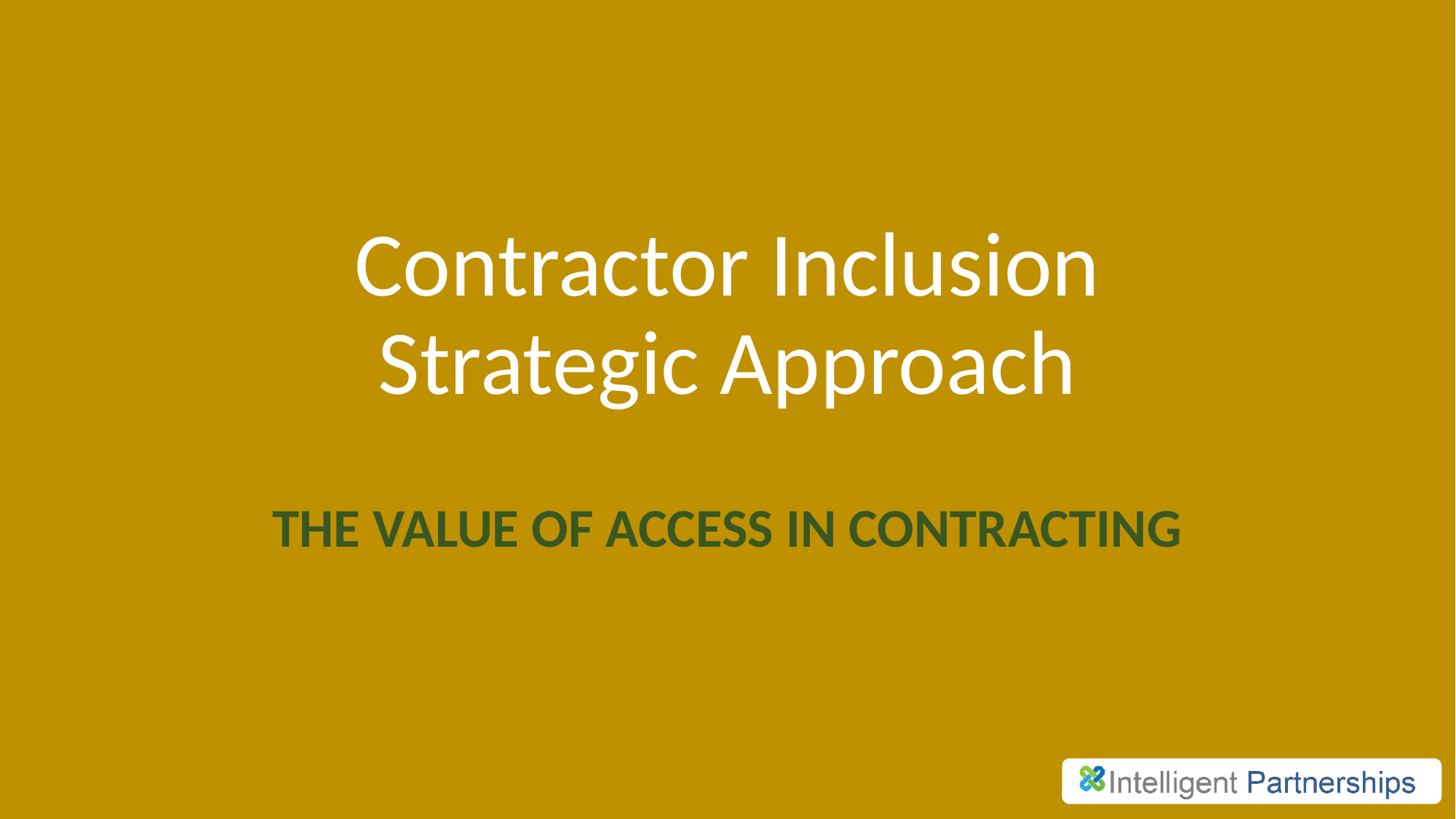

# Contractor Inclusion Strategic Approach
THE VALUE OF ACCESS IN CONTRACTING